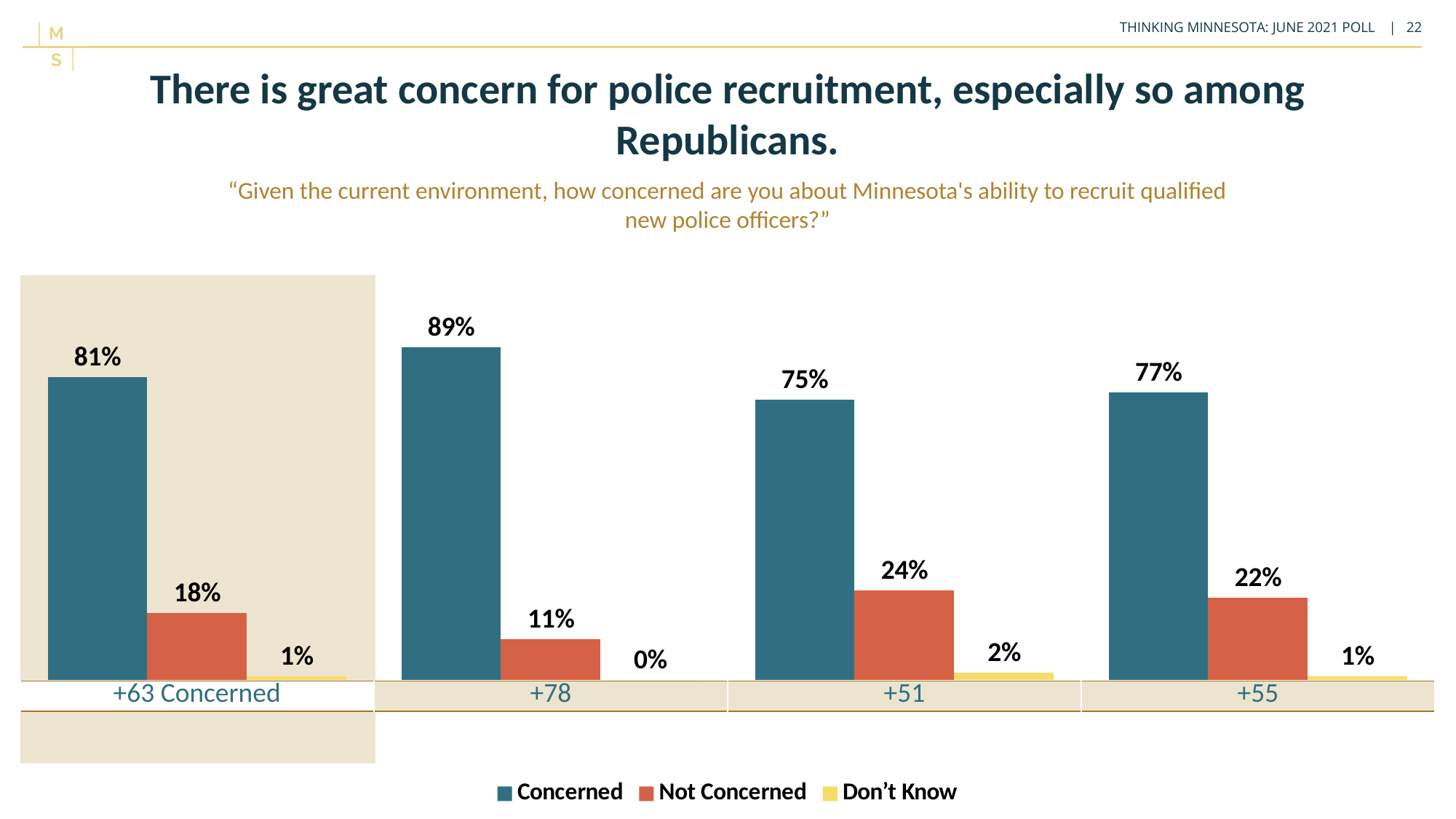

There is great concern for police recruitment, especially so among Republicans.
“Given the current environment, how concerned are you about Minnesota's ability to recruit qualified new police officers?”

### Chart

| Category | Concerned | Not Concerned | Don’t Know |
|---|---|---|---|
| Overall | 0.81 | 0.18 | 0.01 |
| Republicans | 0.89 | 0.11 | 0.0 |
| Independents | 0.75 | 0.24 | 0.02 |
| Democrats | 0.77 | 0.22 | 0.01 |
| +63 Concerned | +78 | +51 | +55 |
| --- | --- | --- | --- |